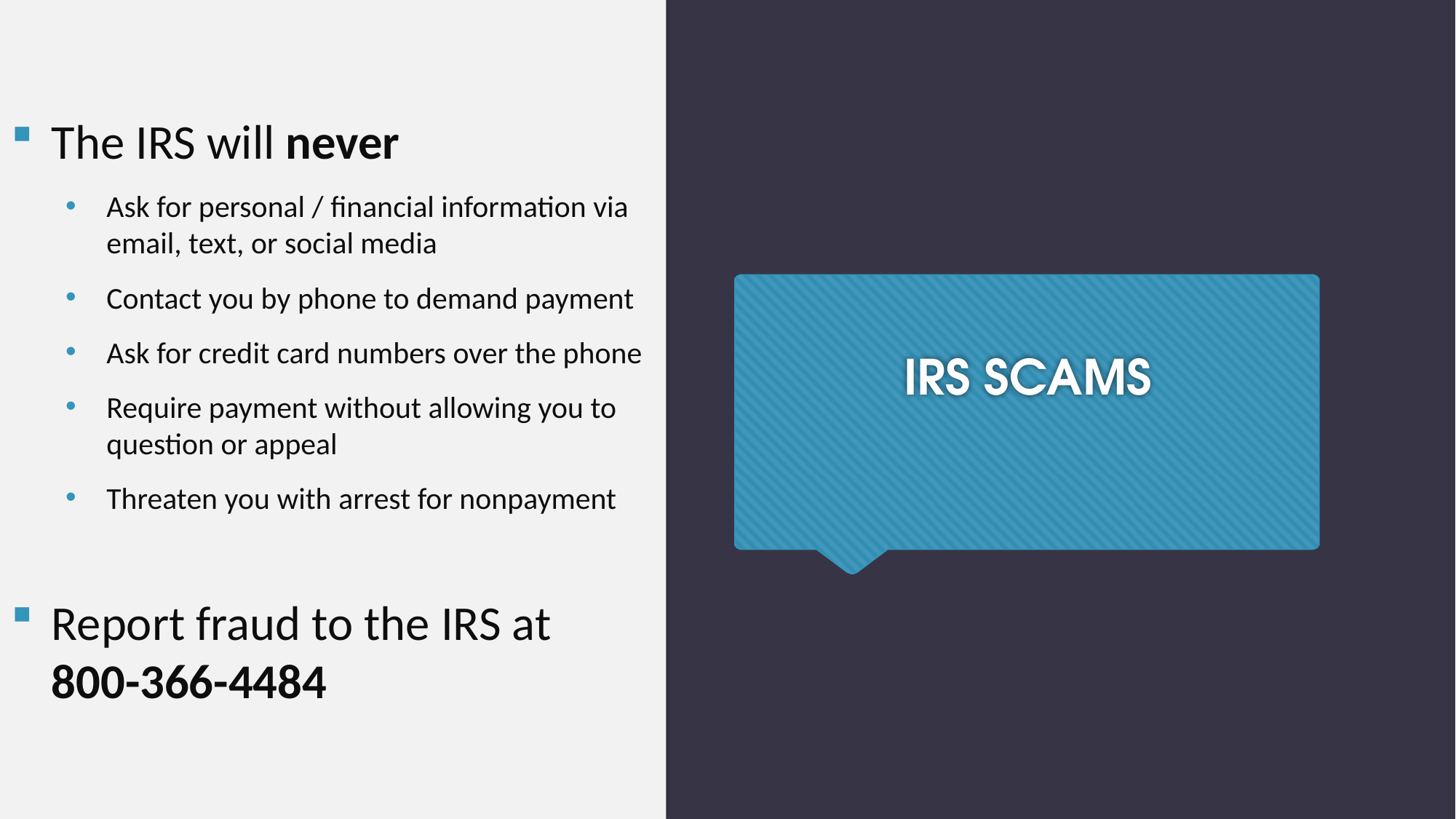

The IRS will never
Ask for personal / financial information via email, text, or social media
Contact you by phone to demand payment
Ask for credit card numbers over the phone
Require payment without allowing you to question or appeal
Threaten you with arrest for nonpayment

Report fraud to the IRS at
800-366-4484
# IRS SCAMS